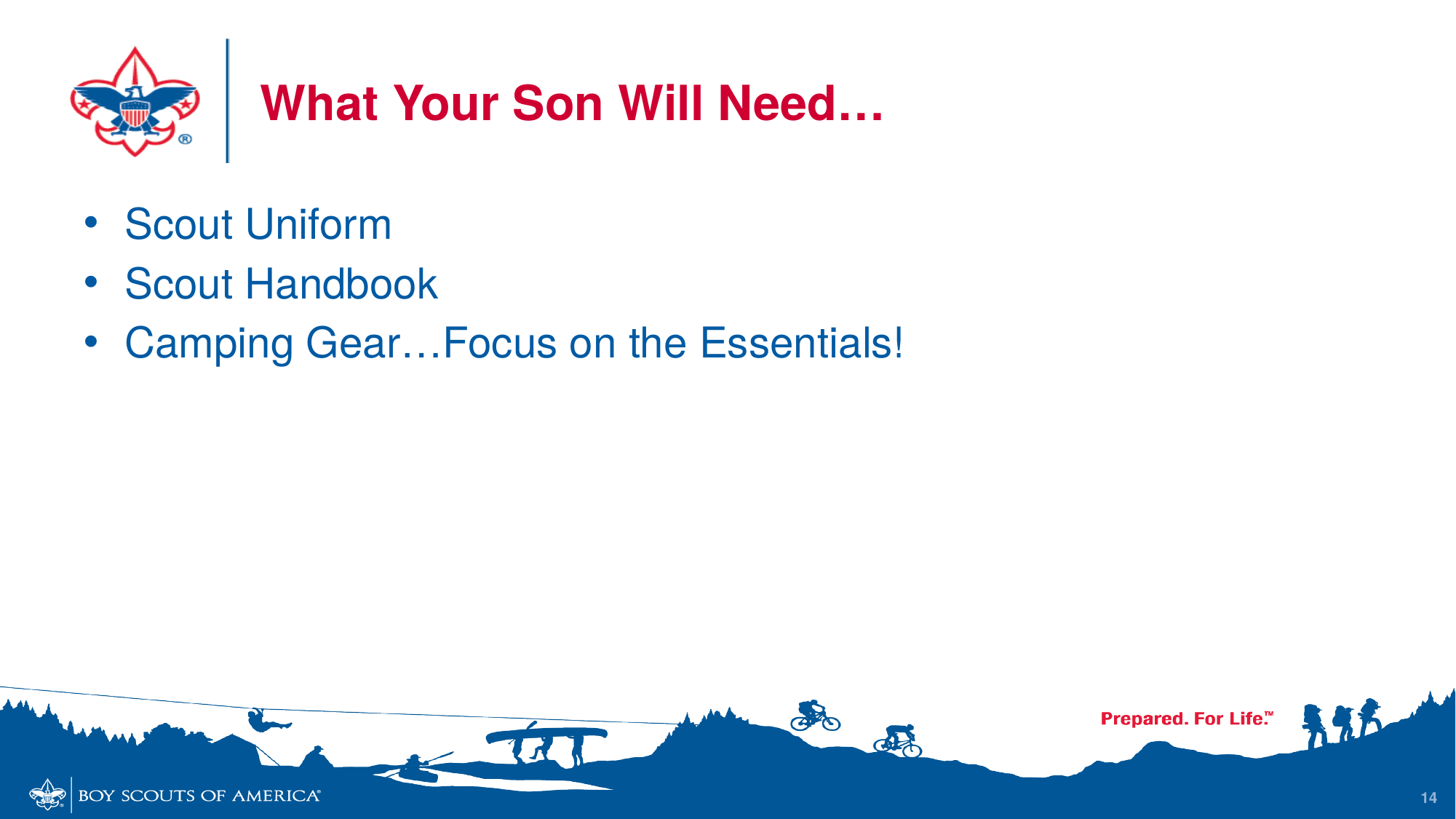

# What Your Son Will Need…
Scout Uniform
Scout Handbook
Camping Gear…Focus on the Essentials!

14